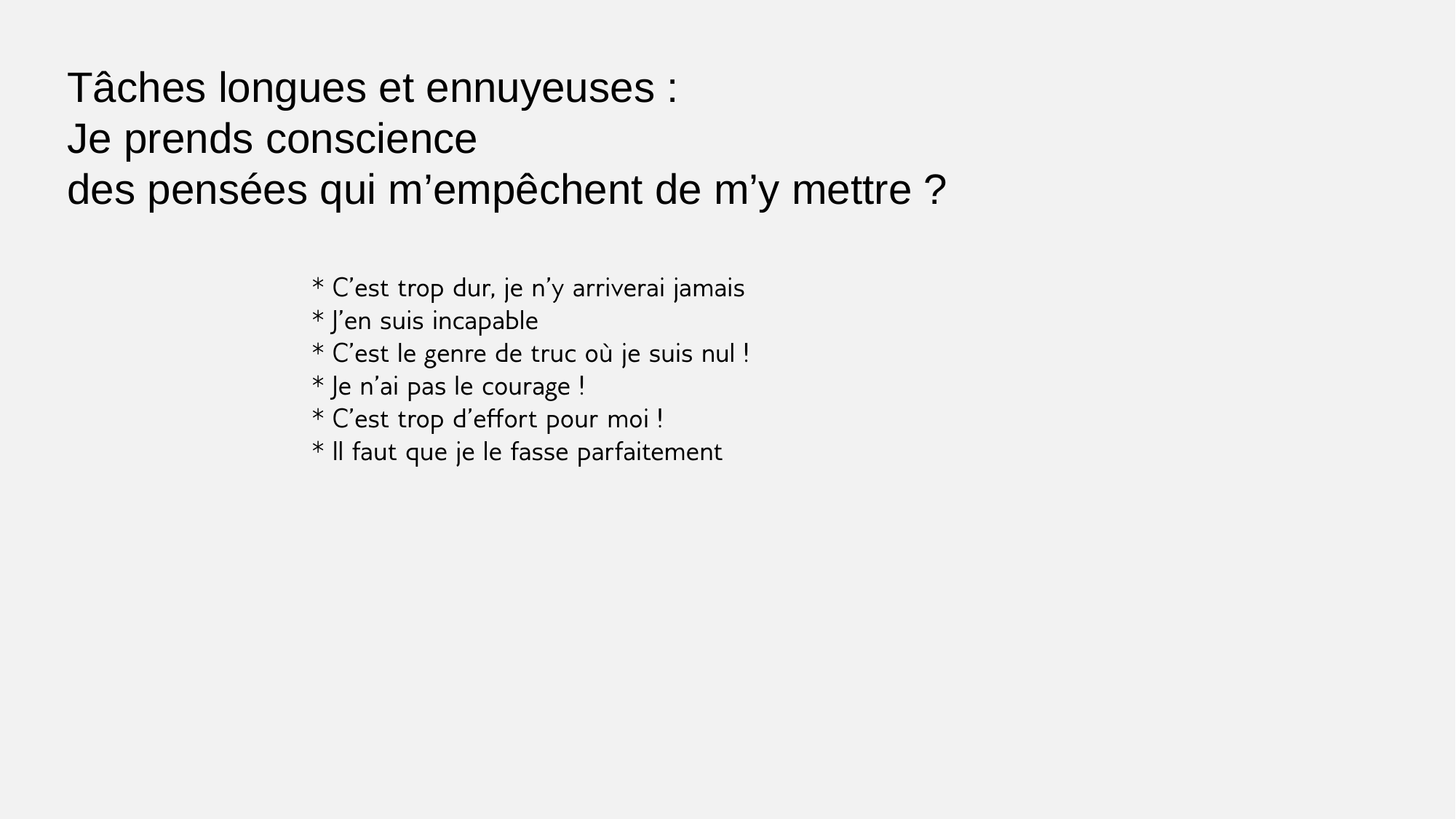

Tâches longues et ennuyeuses :
Je prends conscience
des pensées qui m’empêchent de m’y mettre ?

	* C’est trop dur, je n’y arriverai jamais
	* J’en suis incapable
	* C’est le genre de truc où je suis nul !
	* Je n’ai pas le courage !
	* C’est trop d’effort pour moi !
	* Il faut que je le fasse parfaitement